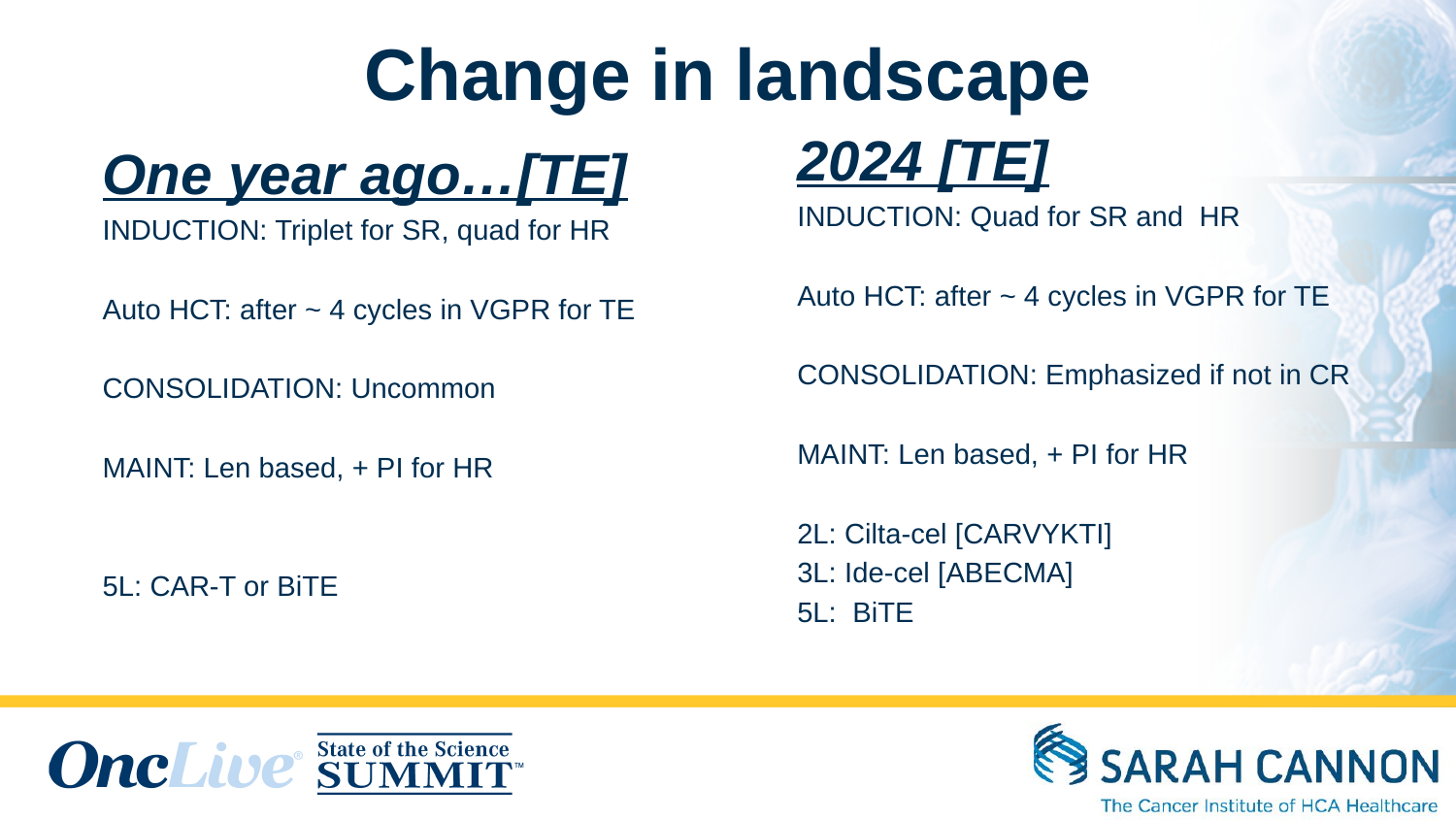

# Change in landscape
2024 [TE]
INDUCTION: Quad for SR and  HR

Auto HCT: after ~ 4 cycles in VGPR for TE

CONSOLIDATION: Emphasized if not in CR

MAINT: Len based, + PI for HR

2L: Cilta-cel [CARVYKTI]
3L: Ide-cel [ABECMA]
5L:  BiTE

One year ago…[TE]
INDUCTION: Triplet for SR, quad for HR

Auto HCT: after ~ 4 cycles in VGPR for TE

CONSOLIDATION: Uncommon

MAINT: Len based, + PI for HR

5L: CAR-T or BiTE